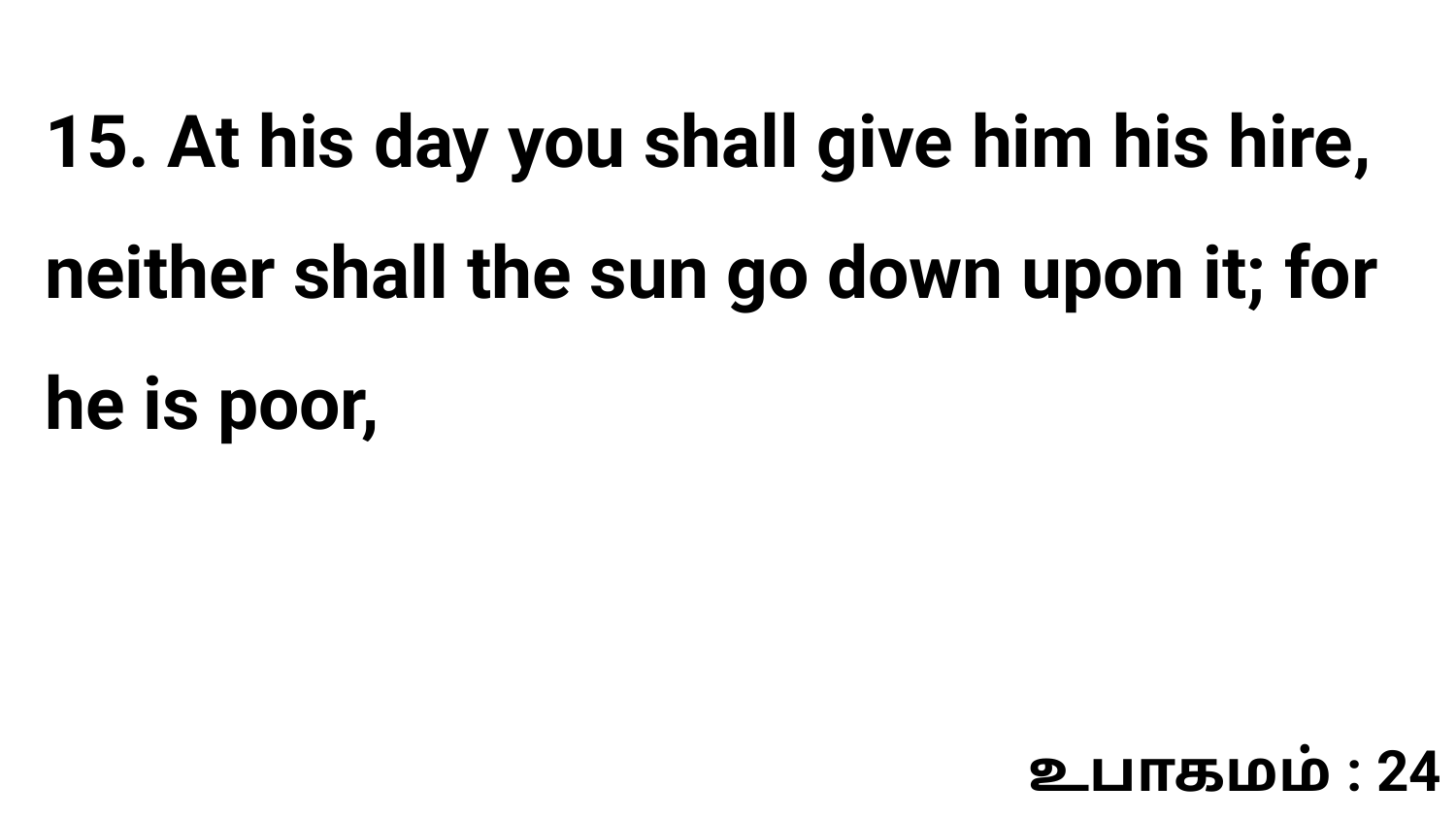

15. At his day you shall give him his hire, neither shall the sun go down upon it; for he is poor,
உபாகமம் : 24